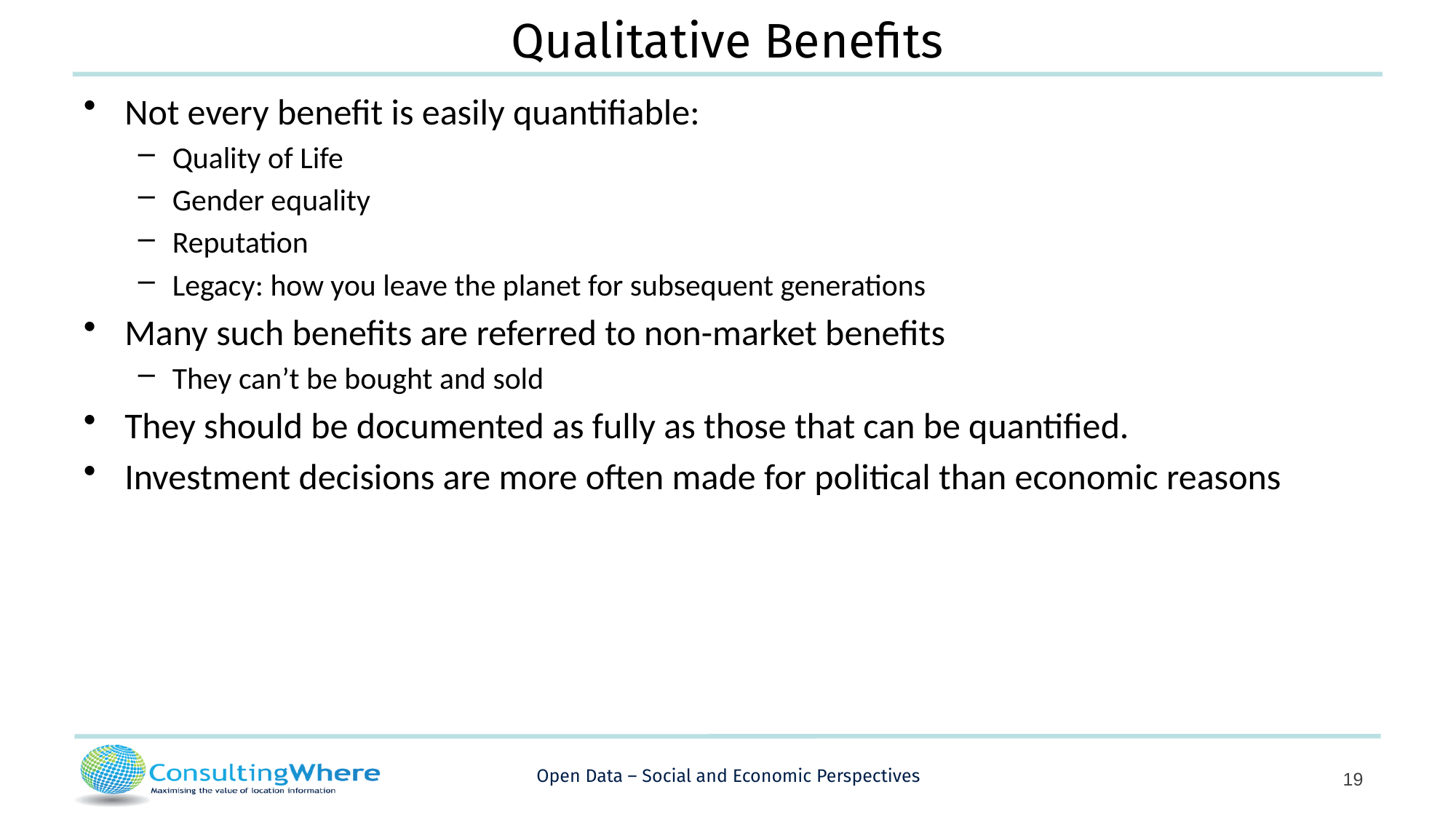

# Qualitative Benefits
Not every benefit is easily quantifiable:
Quality of Life
Gender equality
Reputation
Legacy: how you leave the planet for subsequent generations
Many such benefits are referred to non-market benefits
They can’t be bought and sold
They should be documented as fully as those that can be quantified.
Investment decisions are more often made for political than economic reasons

19